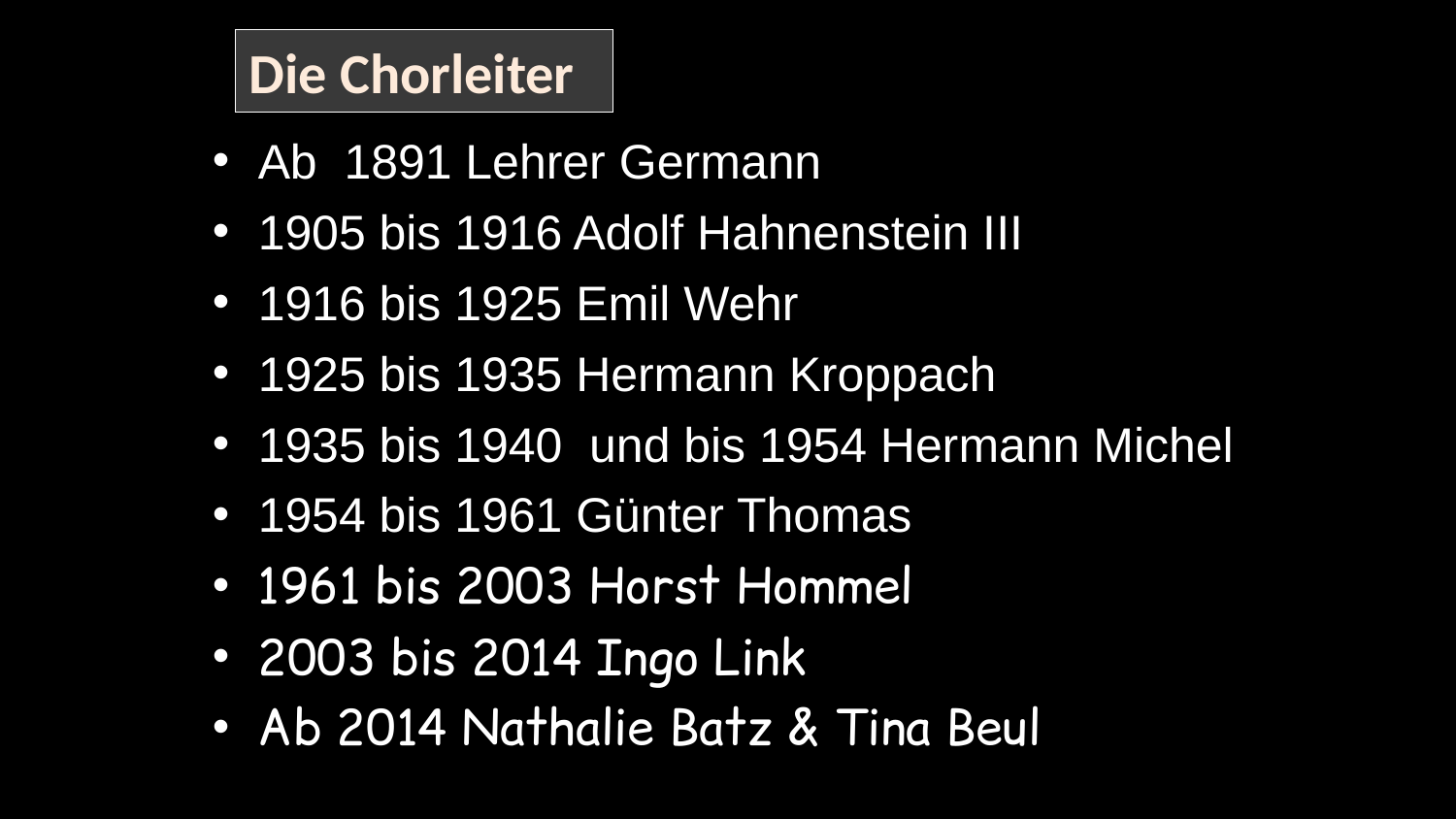

Die Chorleiter
Ab  1891 Lehrer Germann
1905 bis 1916 Adolf Hahnenstein III
1916 bis 1925 Emil Wehr
1925 bis 1935 Hermann Kroppach
1935 bis 1940  und bis 1954 Hermann Michel
1954 bis 1961 Günter Thomas
1961 bis 2003 Horst Hommel
2003 bis 2014 Ingo Link
Ab 2014 Nathalie Batz & Tina Beul